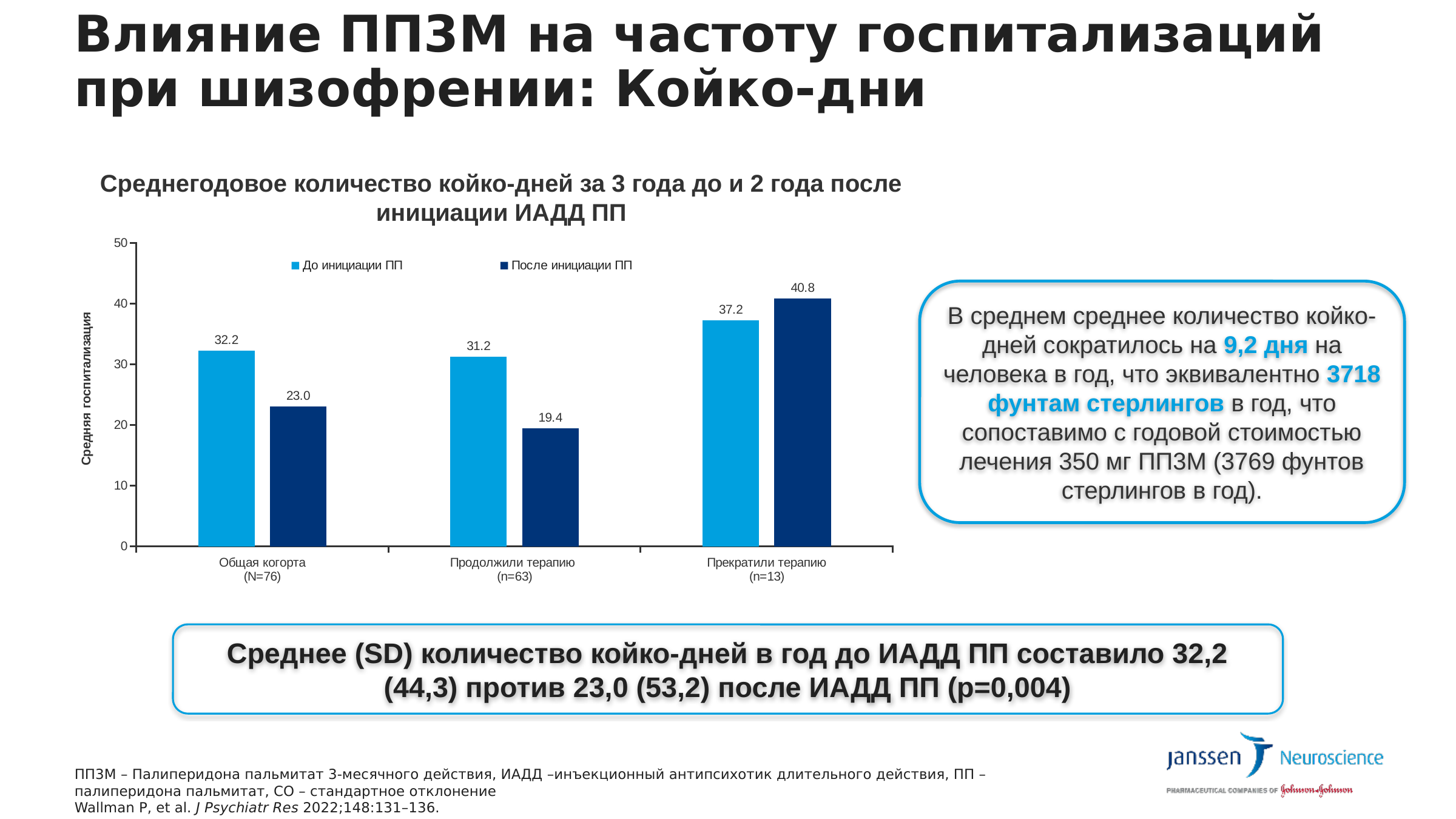

# Влияние ПП3М на частоту госпитализаций при шизофрении: Койко-дни
Среднегодовое количество койко-дней за 3 года до и 2 года после инициации ИАДД ПП

### Chart

| Category | До инициации ПП | После инициации ПП |
|---|---|---|
| Общая когорта
(N=76) | 32.2 | 23.0 |
| Продолжили терапию
(n=63) | 31.2 | 19.4 |
| Прекратили терапию
(n=13) | 37.2 | 40.8 |
В среднем среднее количество койко-дней сократилось на 9,2 дня на человека в год, что эквивалентно 3718 фунтам стерлингов в год, что сопоставимо с годовой стоимостью лечения 350 мг ПП3М (3769 фунтов стерлингов в год).
Среднее (SD) количество койко-дней в год до ИАДД ПП составило 32,2 (44,3) против 23,0 (53,2) после ИАДД ПП (p=0,004)
ПП3М – Палиперидона пальмитат 3-месячного действия, ИАДД –инъекционный антипсихотик длительного действия, ПП – палиперидона пальмитат, СО – стандартное отклонение
Wallman P, et al. J Psychiatr Res 2022;148:131–136.
11